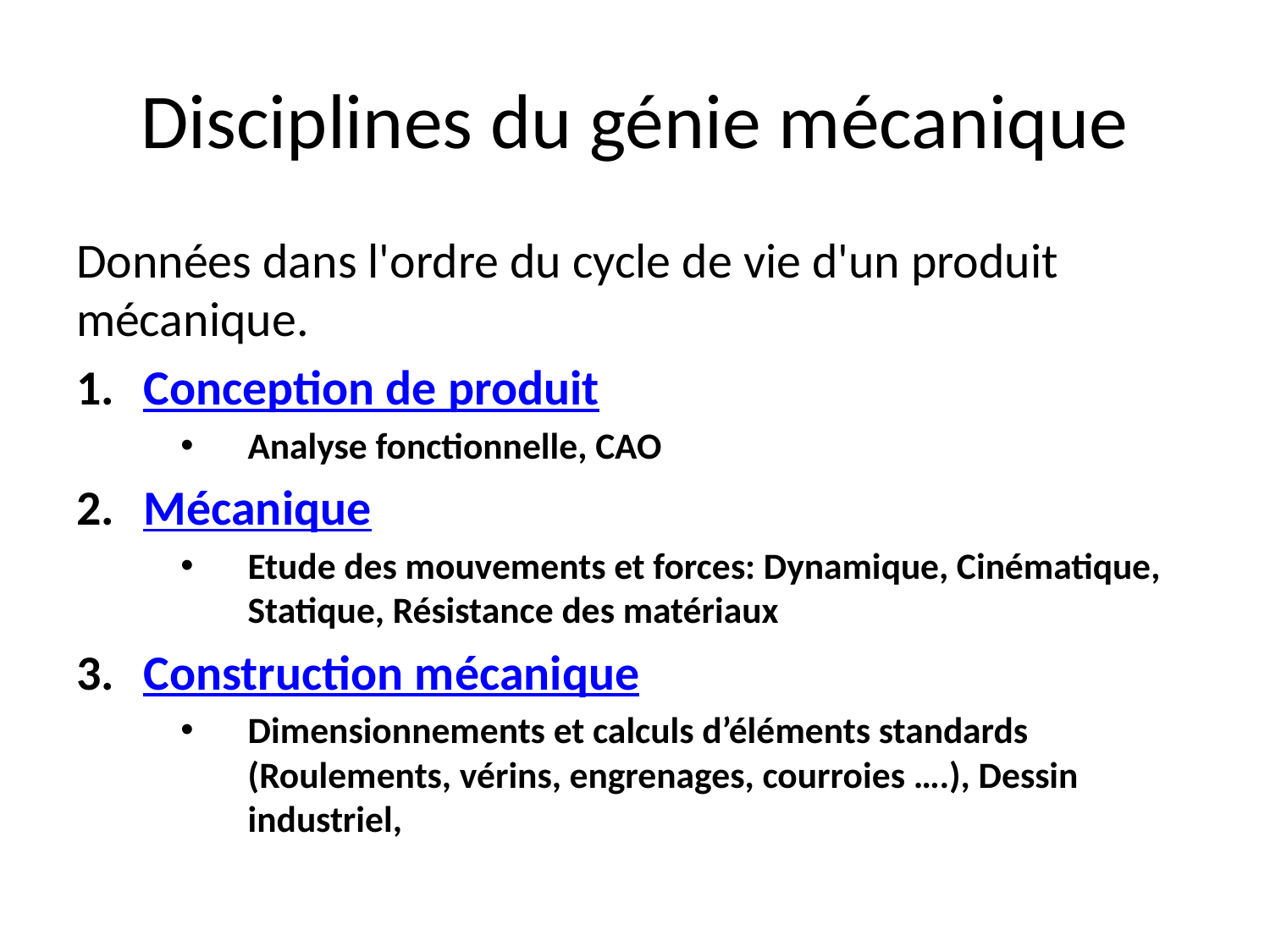

# Disciplines du génie mécanique
Données dans l'ordre du cycle de vie d'un produit mécanique.
Conception de produit
Analyse fonctionnelle, CAO
Mécanique
Etude des mouvements et forces: Dynamique, Cinématique, Statique, Résistance des matériaux
Construction mécanique
Dimensionnements et calculs d’éléments standards (Roulements, vérins, engrenages, courroies ….), Dessin industriel,